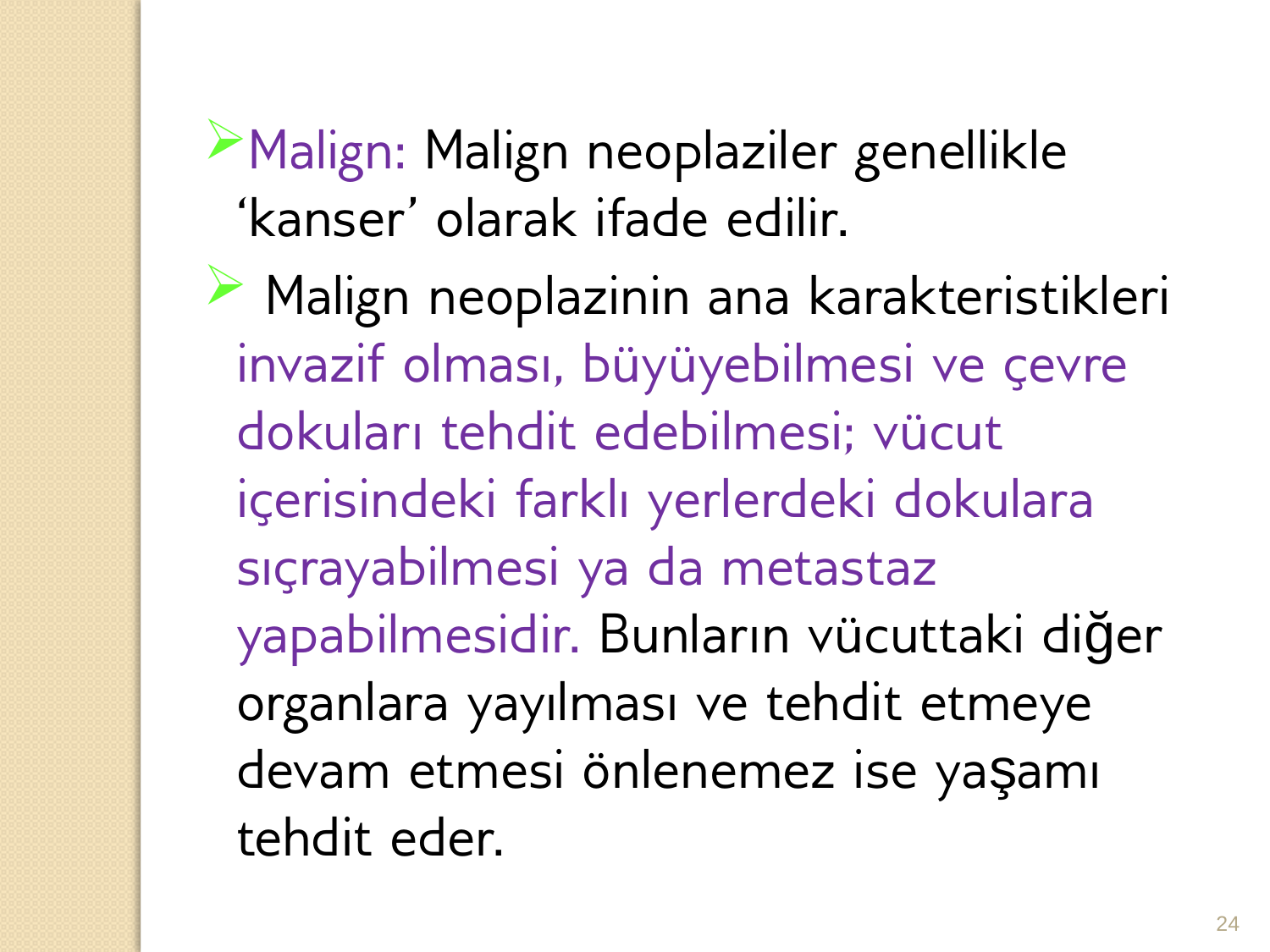

Malign: Malign neoplaziler genellikle ‘kanser’ olarak ifade edilir.
 Malign neoplazinin ana karakteristikleri invazif olması, büyüyebilmesi ve çevre dokuları tehdit edebilmesi; vücut içerisindeki farklı yerlerdeki dokulara sıçrayabilmesi ya da metastaz yapabilmesidir. Bunların vücuttaki diğer organlara yayılması ve tehdit etmeye devam etmesi önlenemez ise yaşamı tehdit eder.

24